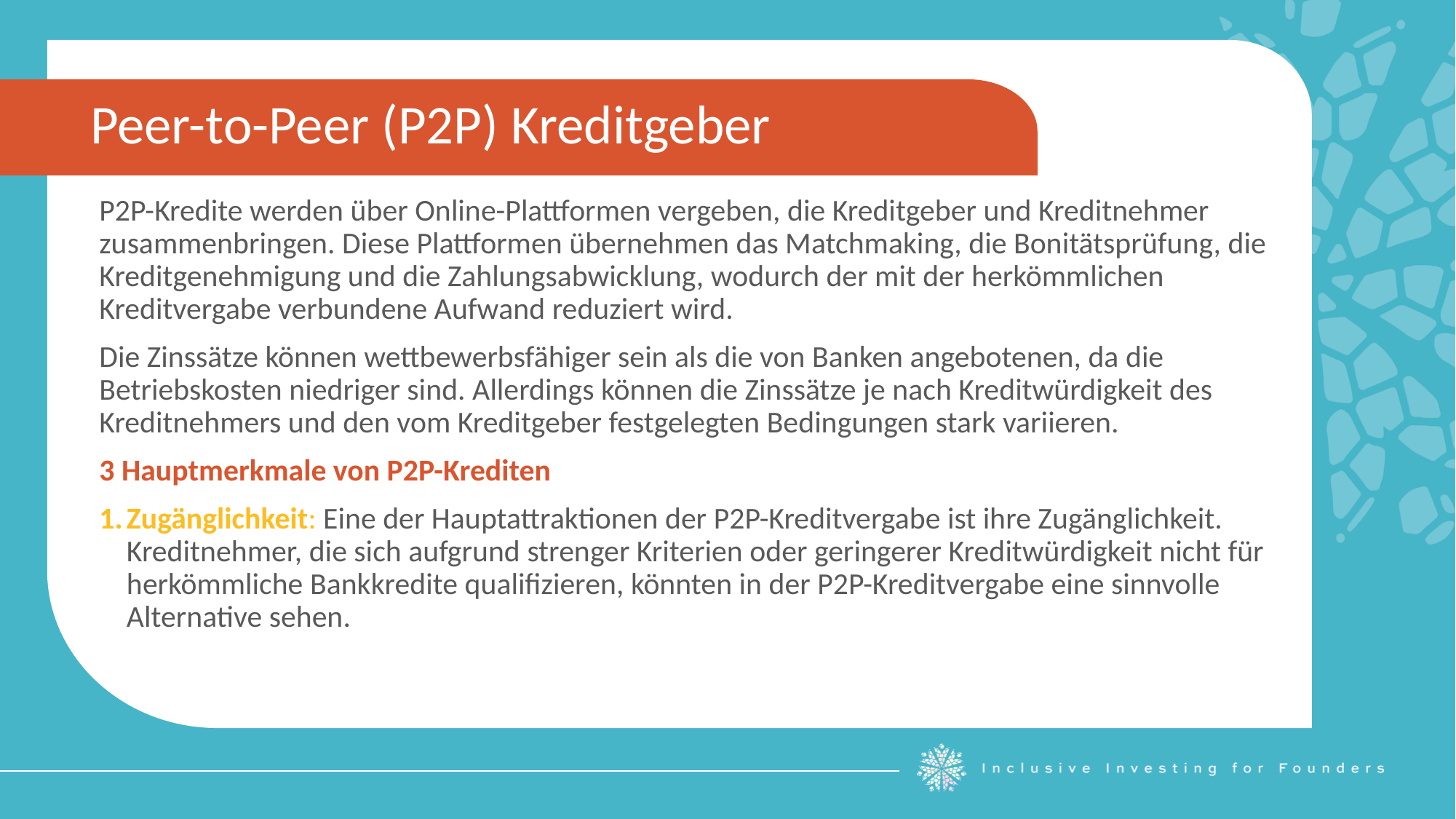

Peer-to-Peer (P2P) Kreditgeber
P2P-Kredite werden über Online-Plattformen vergeben, die Kreditgeber und Kreditnehmer zusammenbringen. Diese Plattformen übernehmen das Matchmaking, die Bonitätsprüfung, die Kreditgenehmigung und die Zahlungsabwicklung, wodurch der mit der herkömmlichen Kreditvergabe verbundene Aufwand reduziert wird.
Die Zinssätze können wettbewerbsfähiger sein als die von Banken angebotenen, da die Betriebskosten niedriger sind. Allerdings können die Zinssätze je nach Kreditwürdigkeit des Kreditnehmers und den vom Kreditgeber festgelegten Bedingungen stark variieren.
3 Hauptmerkmale von P2P-Krediten
Zugänglichkeit: Eine der Hauptattraktionen der P2P-Kreditvergabe ist ihre Zugänglichkeit. Kreditnehmer, die sich aufgrund strenger Kriterien oder geringerer Kreditwürdigkeit nicht für herkömmliche Bankkredite qualifizieren, könnten in der P2P-Kreditvergabe eine sinnvolle Alternative sehen.